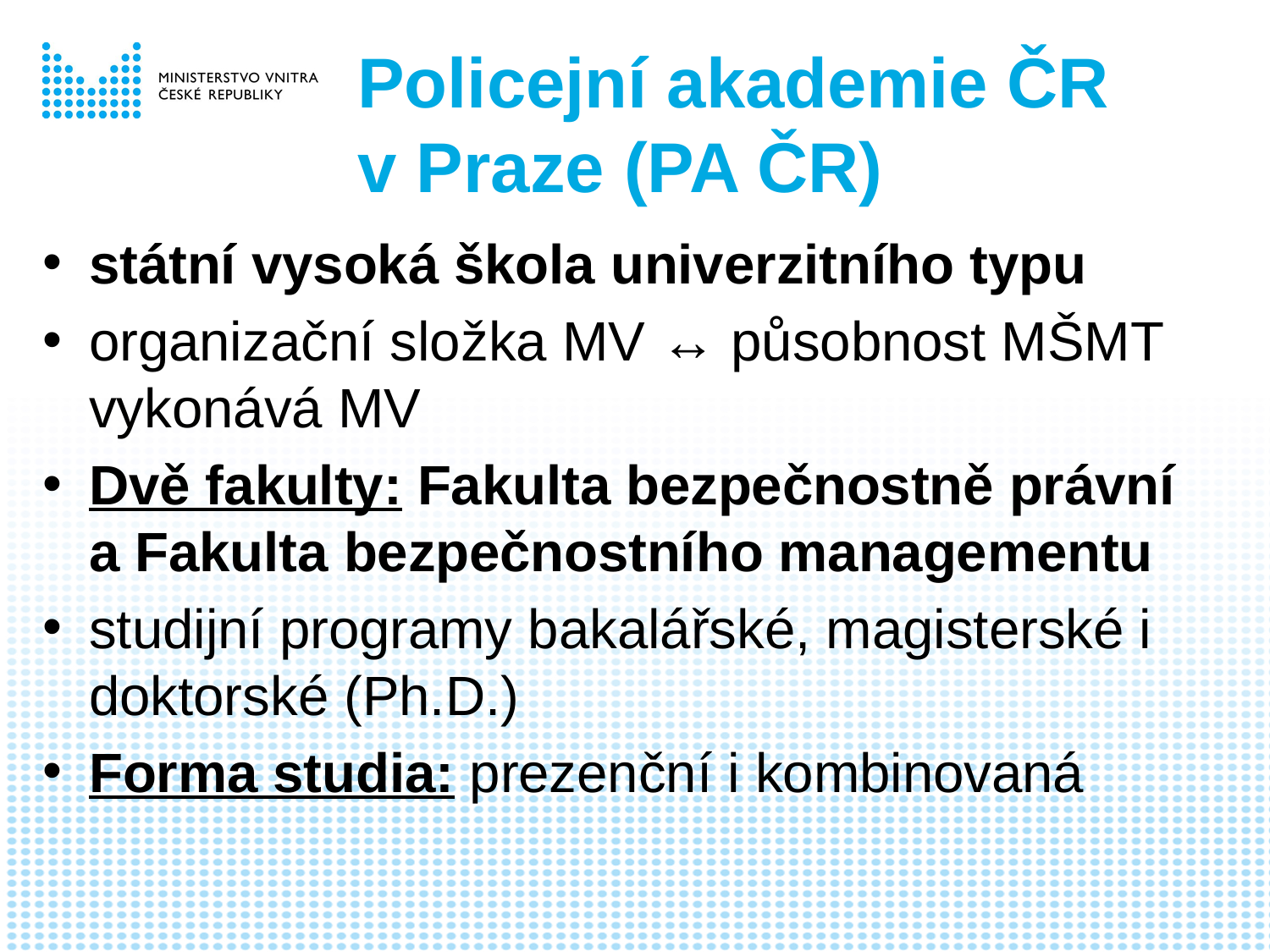

# Policejní akademie ČR v Praze (PA ČR)
státní vysoká škola univerzitního typu
organizační složka MV ↔ působnost MŠMT vykonává MV
Dvě fakulty: Fakulta bezpečnostně právní a Fakulta bezpečnostního managementu
studijní programy bakalářské, magisterské i doktorské (Ph.D.)
Forma studia: prezenční i kombinovaná